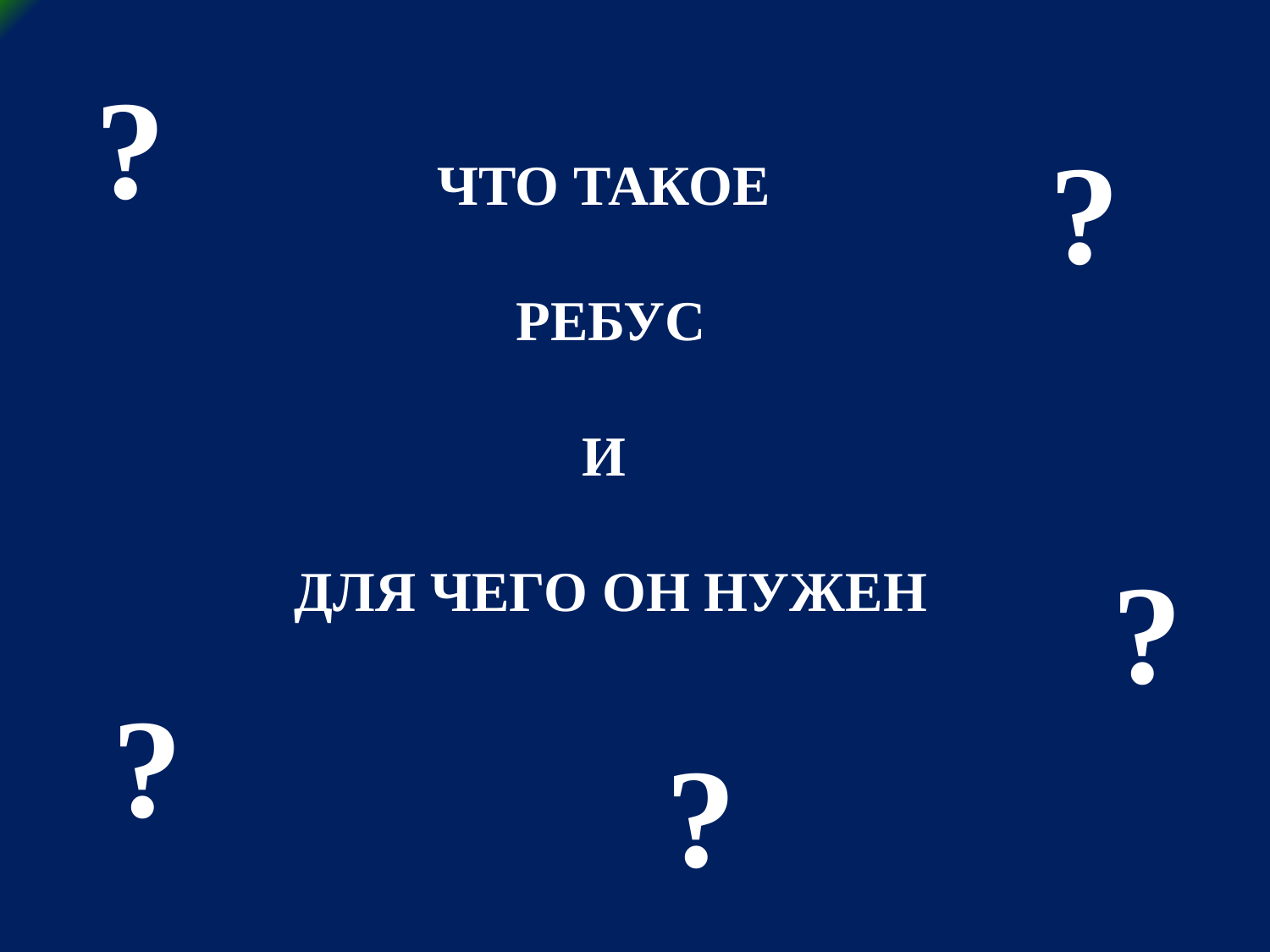

?
?
ЧТО ТАКОЕ

РЕБУС

И

ДЛЯ ЧЕГО ОН НУЖЕН

?
?
?